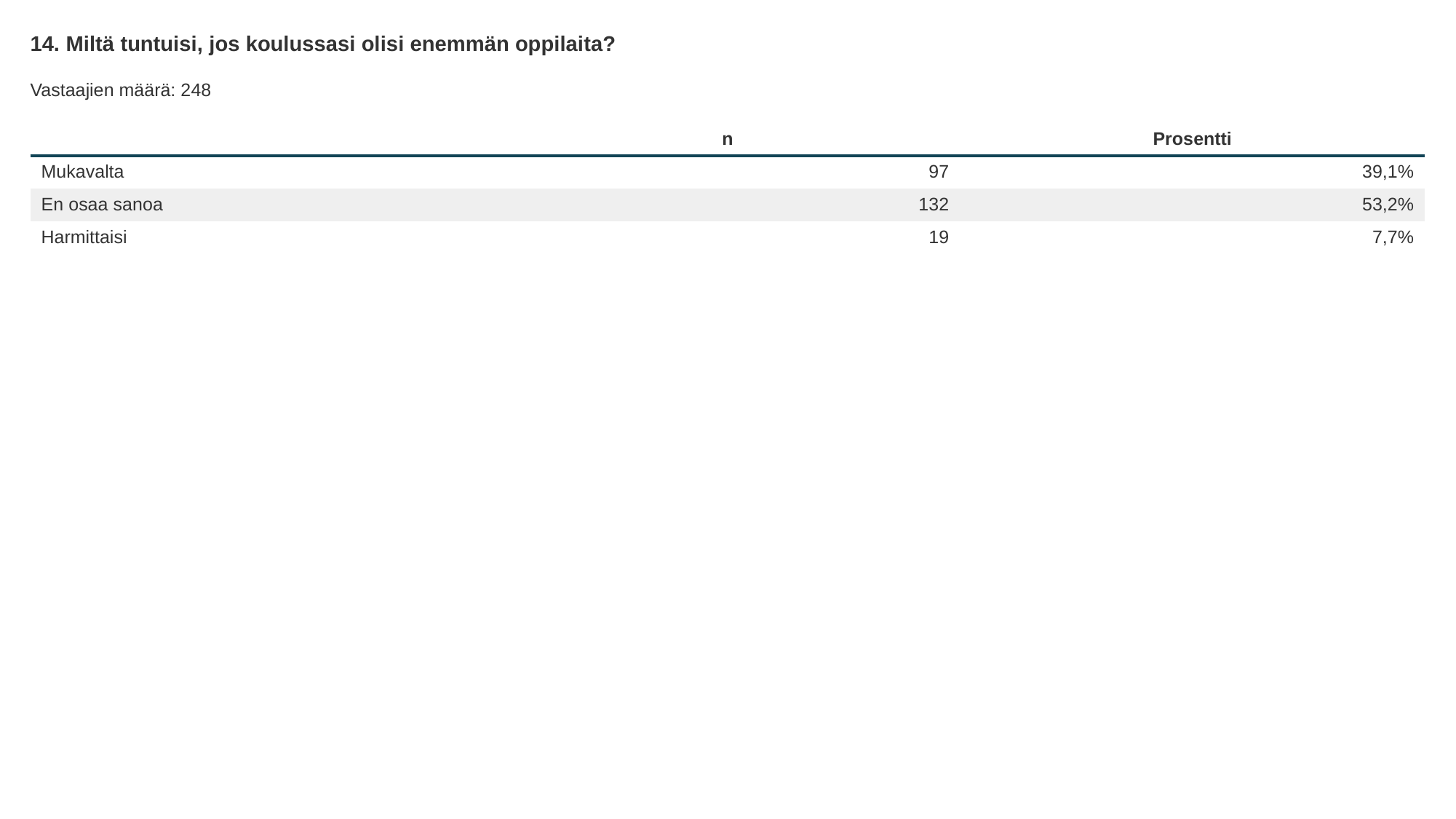

14. Miltä tuntuisi, jos koulussasi olisi enemmän oppilaita?
Vastaajien määrä: 248
|  | n | Prosentti |
| --- | --- | --- |
| Mukavalta | 97 | 39,1% |
| En osaa sanoa | 132 | 53,2% |
| Harmittaisi | 19 | 7,7% |